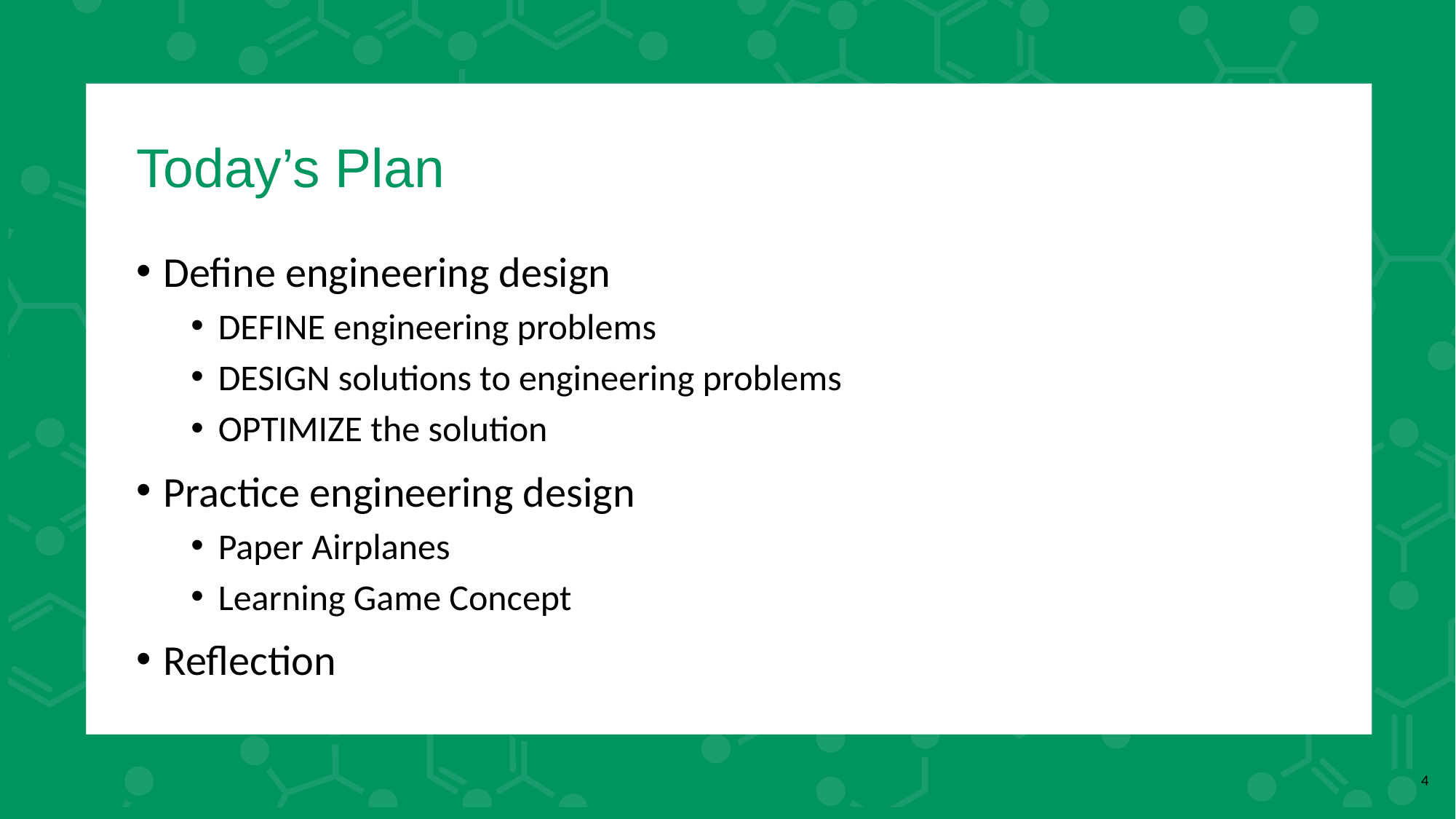

# Today’s Plan
Define engineering design
DEFINE engineering problems
DESIGN solutions to engineering problems
OPTIMIZE the solution
Practice engineering design
Paper Airplanes
Learning Game Concept
Reflection